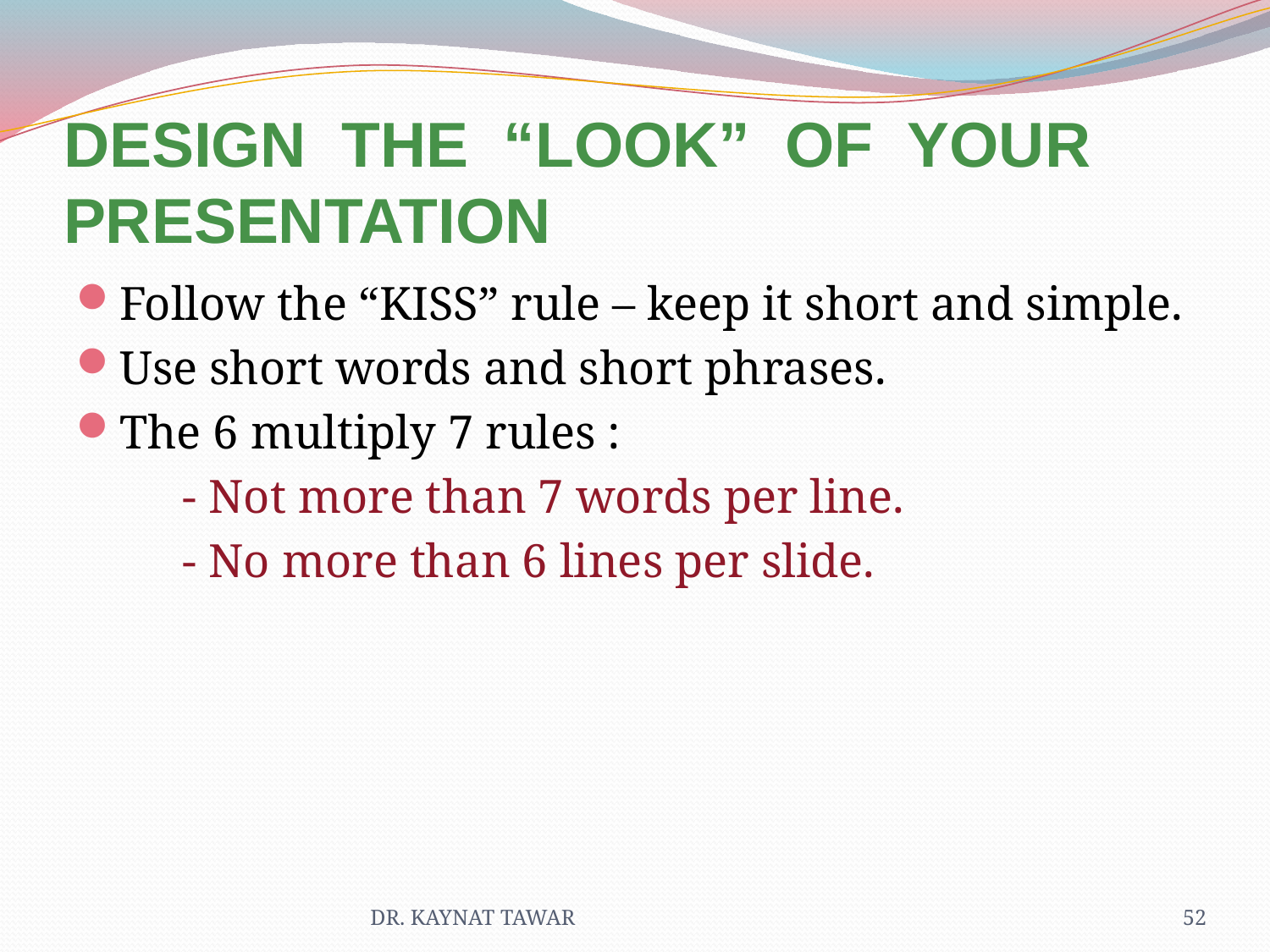

# DESIGN  THE  “LOOK”  OF  YOUR PRESENTATION
Follow the “KISS” rule – keep it short and simple.
Use short words and short phrases.
The 6 multiply 7 rules :
         - Not more than 7 words per line.
         - No more than 6 lines per slide.
DR. KAYNAT TAWAR
52